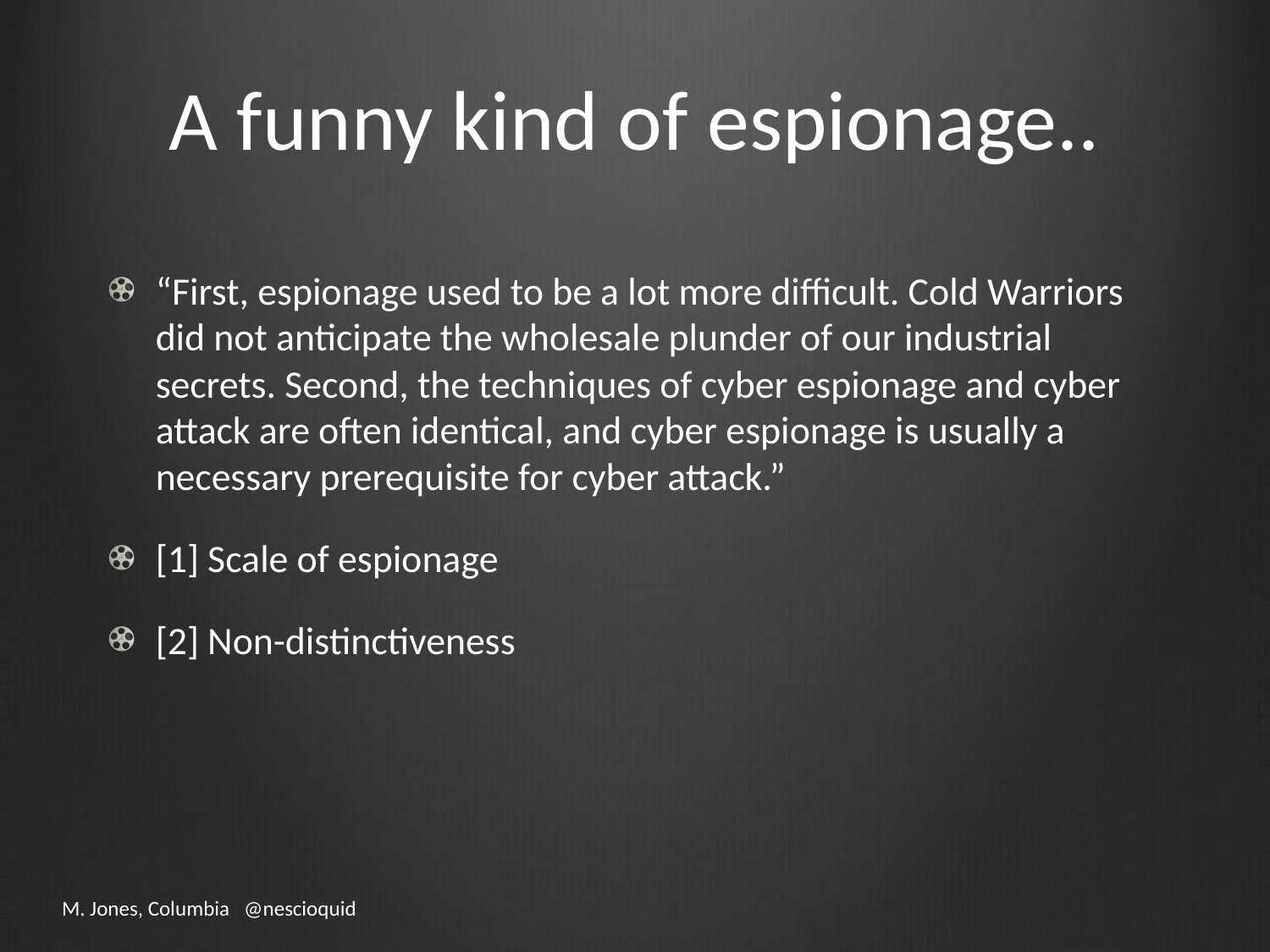

# A funny kind of espionage..
“First, espionage used to be a lot more difficult. Cold Warriors did not anticipate the wholesale plunder of our industrial secrets. Second, the techniques of cyber espionage and cyber attack are often identical, and cyber espionage is usually a necessary prerequisite for cyber attack.”
[1] Scale of espionage
[2] Non-distinctiveness

M. Jones, Columbia   @nescioquid